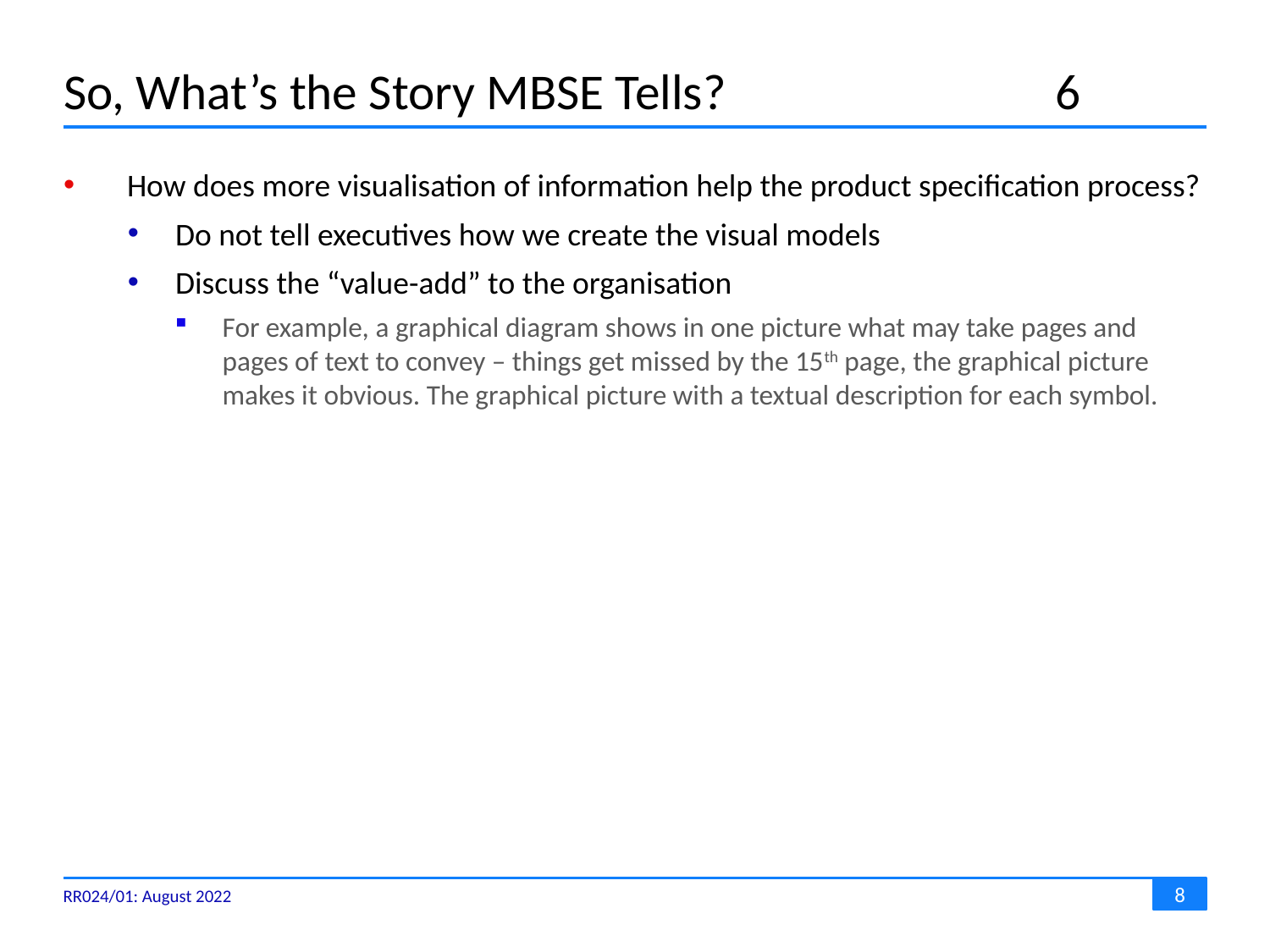

# So, What’s the Story MBSE Tells?	6
How does more visualisation of information help the product specification process?
Do not tell executives how we create the visual models
Discuss the “value-add” to the organisation
For example, a graphical diagram shows in one picture what may take pages and pages of text to convey – things get missed by the 15th page, the graphical picture makes it obvious. The graphical picture with a textual description for each symbol.